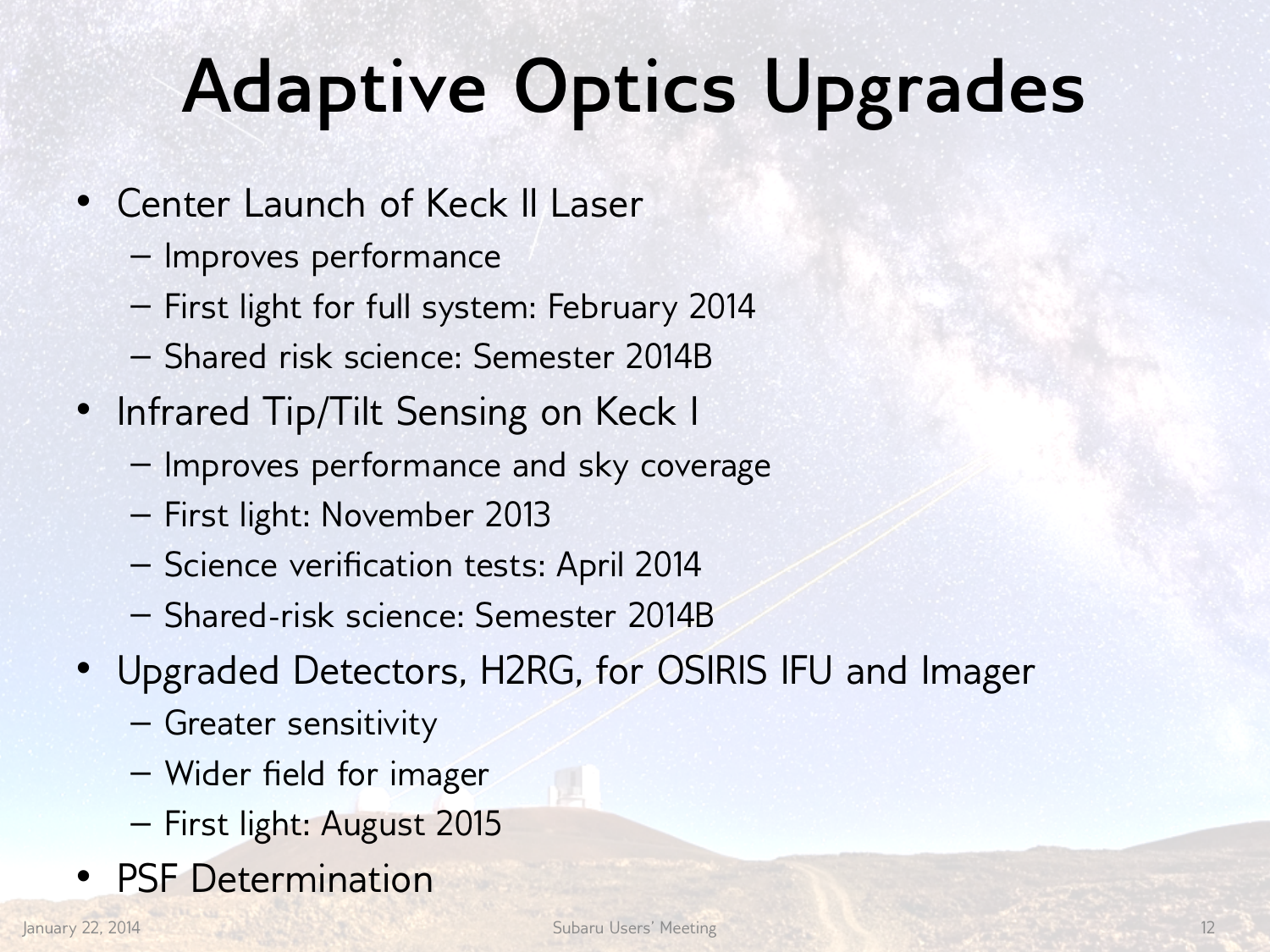

# Adaptive Optics Upgrades
Center Launch of Keck II Laser
Improves performance
First light for full system: February 2014
Shared risk science: Semester 2014B
Infrared Tip/Tilt Sensing on Keck I
Improves performance and sky coverage
First light: November 2013
Science verification tests: April 2014
Shared-risk science: Semester 2014B
Upgraded Detectors, H2RG, for OSIRIS IFU and Imager
Greater sensitivity
Wider field for imager
First light: August 2015
PSF Determination

January 22, 2014
Subaru Users’ Meeting
12